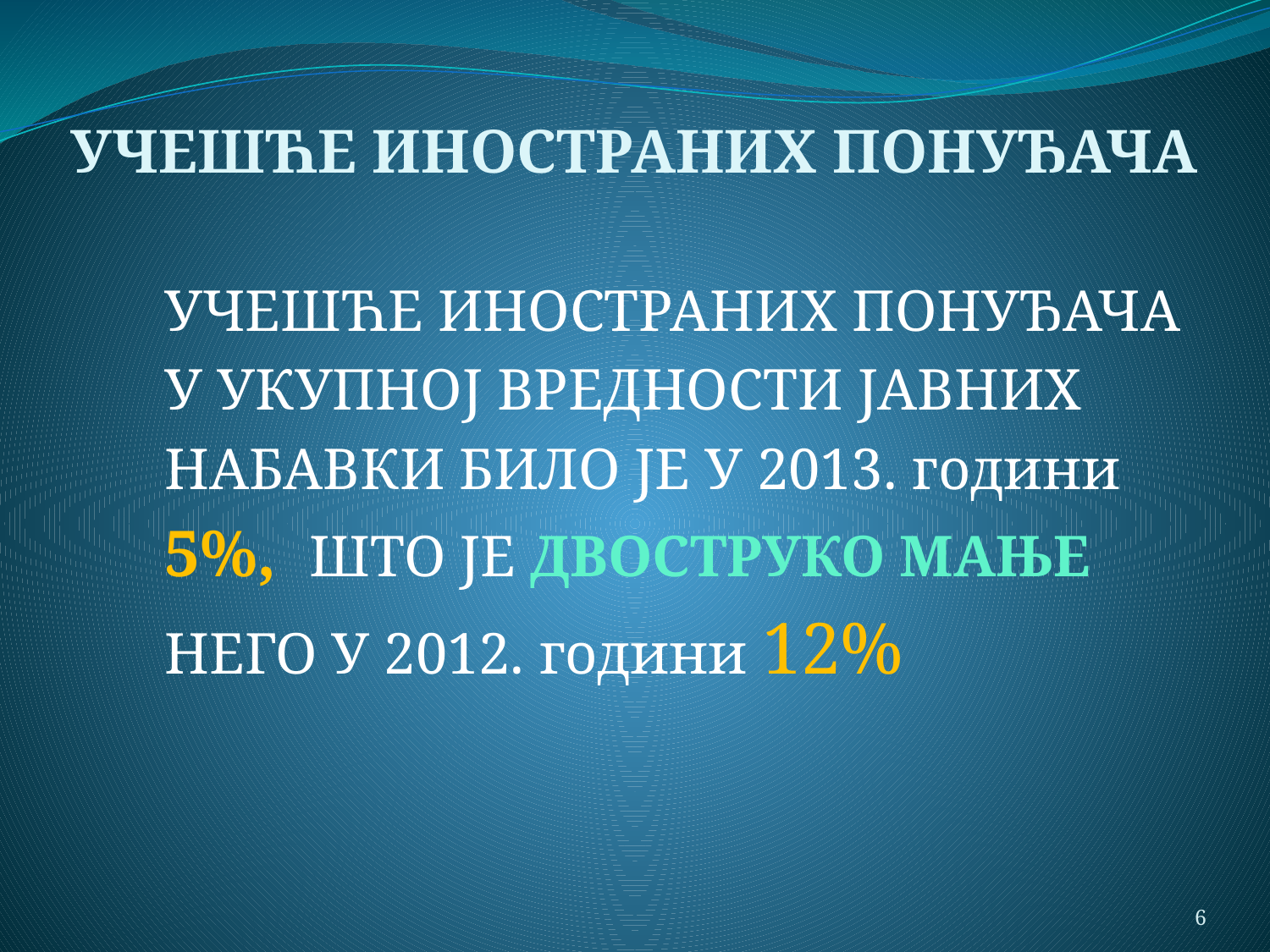

# УЧЕШЋЕ ИНОСТРАНИХ ПОНУЂАЧА
УЧЕШЋЕ ИНОСТРАНИХ ПОНУЂАЧА
У УКУПНОЈ ВРЕДНОСТИ ЈАВНИХ
НАБАВКИ БИЛО ЈЕ У 2013. години
5%,  ШТО ЈЕ ДВОСТРУКО МАЊЕ
НЕГО У 2012. години 12%

6